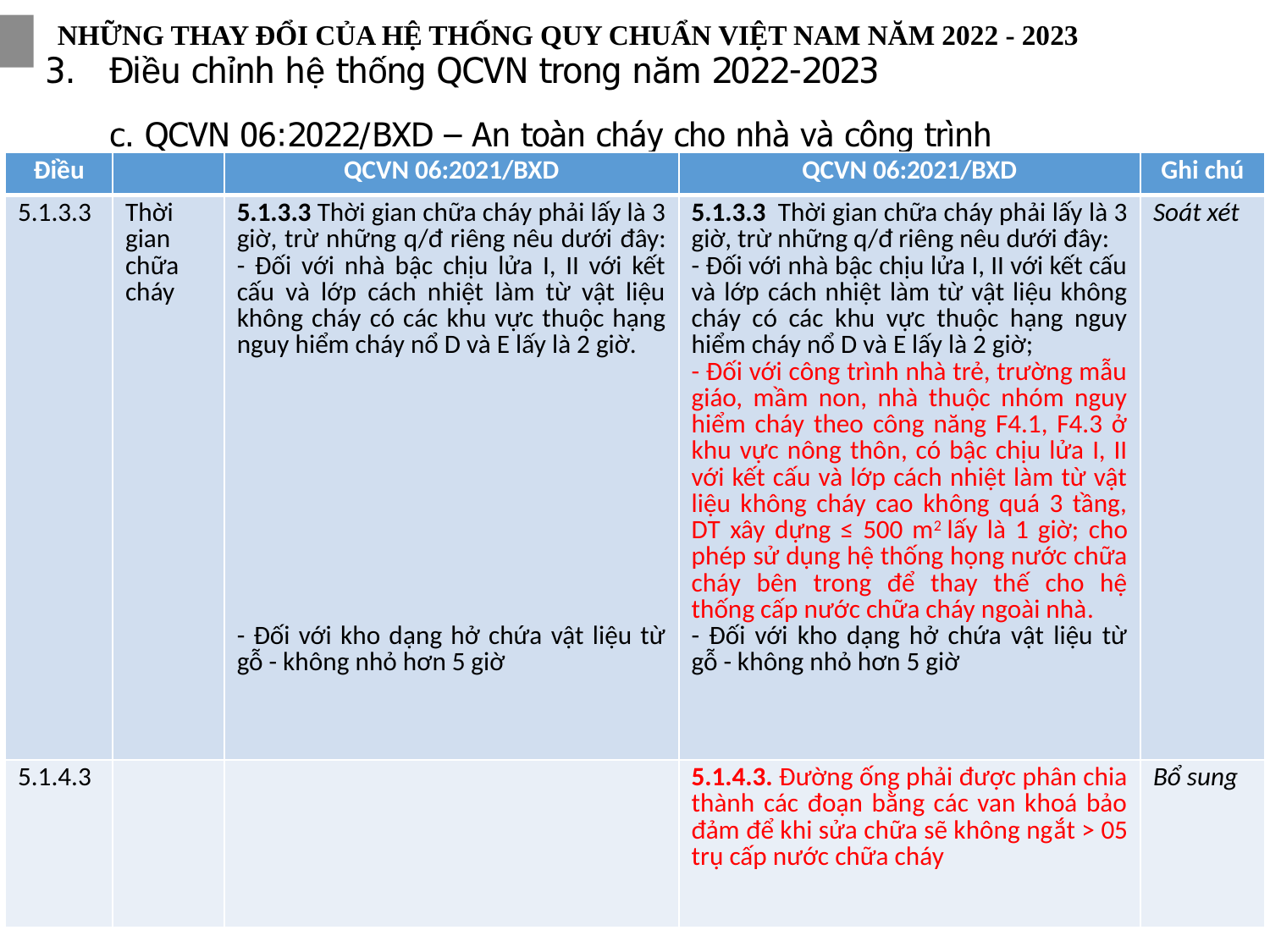

NHỮNG THAY ĐỔI CỦA HỆ THỐNG QUY CHUẨN VIỆT NAM NĂM 2022 - 2023

Điều chỉnh hệ thống QCVN trong năm 2022-2023
c. QCVN 06:2022/BXD – An toàn cháy cho nhà và công trình
| Điều |  | QCVN 06:2021/BXD | QCVN 06:2021/BXD | Ghi chú |
| --- | --- | --- | --- | --- |
| 5.1.3.3 | Thời gian chữa cháy | 5.1.3.3 Thời gian chữa cháy phải lấy là 3 giờ, trừ những q/đ riêng nêu dưới đây: - Đối với nhà bậc chịu lửa I, II với kết cấu và lớp cách nhiệt làm từ vật liệu không cháy có các khu vực thuộc hạng nguy hiểm cháy nổ D và E lấy là 2 giờ. - Đối với kho dạng hở chứa vật liệu từ gỗ - không nhỏ hơn 5 giờ | 5.1.3.3  Thời gian chữa cháy phải lấy là 3 giờ, trừ những q/đ riêng nêu dưới đây: - Đối với nhà bậc chịu lửa I, II với kết cấu và lớp cách nhiệt làm từ vật liệu không cháy có các khu vực thuộc hạng nguy hiểm cháy nổ D và E lấy là 2 giờ; - Đối với công trình nhà trẻ, trường mẫu giáo, mầm non, nhà thuộc nhóm nguy hiểm cháy theo công năng F4.1, F4.3 ở khu vực nông thôn, có bậc chịu lửa I, II với kết cấu và lớp cách nhiệt làm từ vật liệu không cháy cao không quá 3 tầng, DT xây dựng ≤ 500 m2 lấy là 1 giờ; cho phép sử dụng hệ thống họng nước chữa cháy bên trong để thay thế cho hệ thống cấp nước chữa cháy ngoài nhà. - Đối với kho dạng hở chứa vật liệu từ gỗ - không nhỏ hơn 5 giờ | Soát xét |
| 5.1.4.3 |  |  | 5.1.4.3. Đường ống phải được phân chia thành các đoạn bằng các van khoá bảo đảm để khi sửa chữa sẽ không ngắt > 05 trụ cấp nước chữa cháy | Bổ sung |